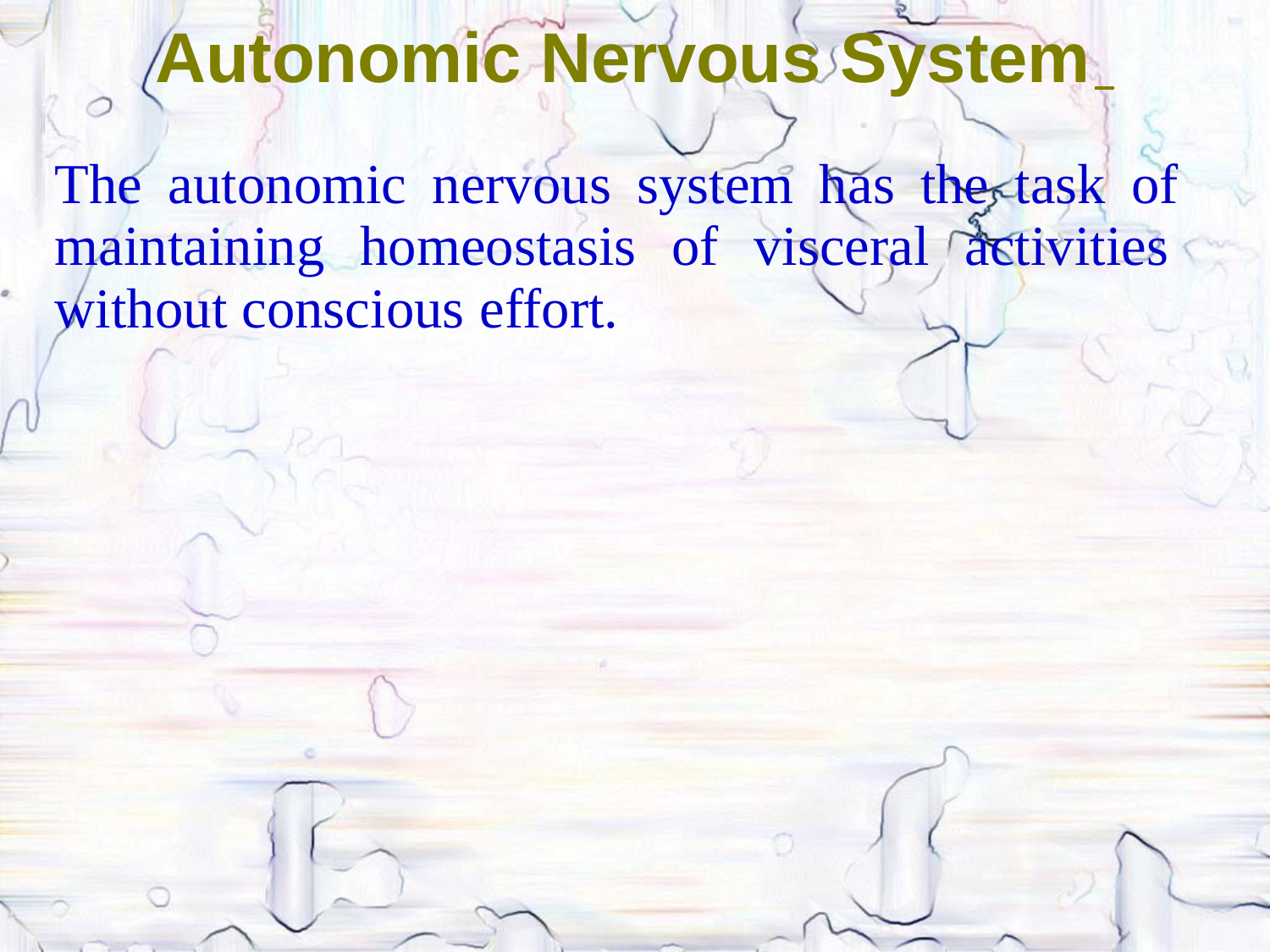

# Autonomic Nervous System

The autonomic nervous system has the task of  maintaining homeostasis of visceral activities  without conscious effort.